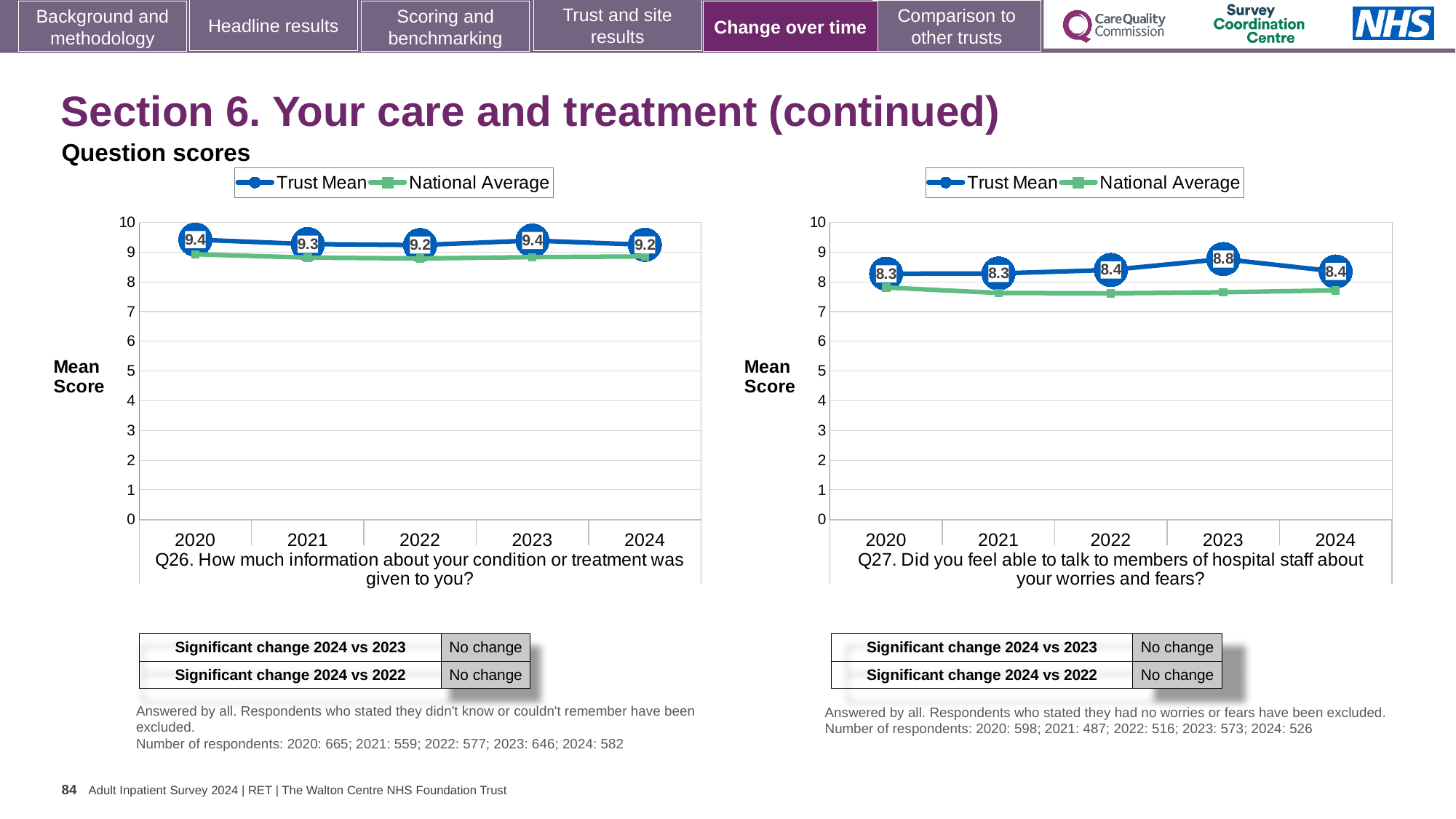

# Section 6. Your care and treatment (continued)
Question scores

### Chart

| Category | Trust Mean | National Average |
|---|---|---|
| 2020 | 9.422095394464813 | 8.928934628469245 |
| 2021 | 9.271337192748504 | 8.817057555214891 |
| 2022 | 9.239359746879988 | 8.788105699509403 |
| 2023 | 9.39210948878861 | 8.833763114836398 |
| 2024 | 9.249693549306695 | 8.855898597128807 |

### Chart

| Category | Trust Mean | National Average |
|---|---|---|
| 2020 | 8.274733934774058 | 7.810199279555775 |
| 2021 | 8.284295754347333 | 7.628568520809049 |
| 2022 | 8.401508576164535 | 7.615382832779392 |
| 2023 | 8.769492582877085 | 7.650699255967489 |
| 2024 | 8.3510713968946 | 7.714996526074419 |
| Significant change 2024 vs 2023 | No change |
| --- | --- |
| Significant change 2024 vs 2022 | No change |
| Significant change 2024 vs 2023 | No change |
| --- | --- |
| Significant change 2024 vs 2022 | No change |
Answered by all. Respondents who stated they didn't know or couldn't remember have been excluded.
Number of respondents: 2020: 665; 2021: 559; 2022: 577; 2023: 646; 2024: 582

Answered by all. Respondents who stated they had no worries or fears have been excluded.
Number of respondents: 2020: 598; 2021: 487; 2022: 516; 2023: 573; 2024: 526

84